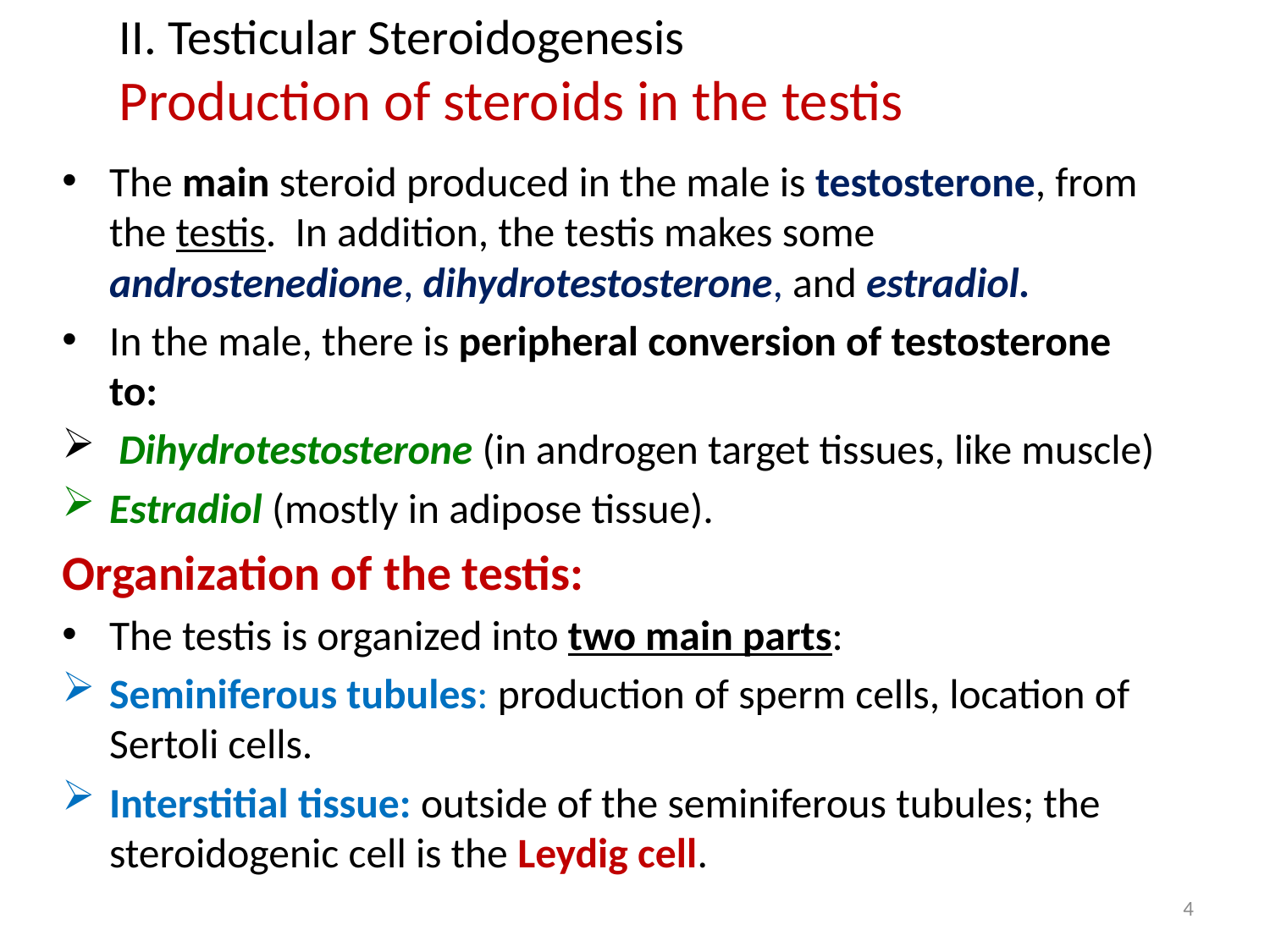

# II. Testicular Steroidogenesis Production of steroids in the testis
The main steroid produced in the male is testosterone, from the testis.  In addition, the testis makes some androstenedione, dihydrotestosterone, and estradiol.
In the male, there is peripheral conversion of testosterone to:
 Dihydrotestosterone (in androgen target tissues, like muscle)
Estradiol (mostly in adipose tissue).
Organization of the testis:
The testis is organized into two main parts:
Seminiferous tubules: production of sperm cells, location of Sertoli cells.
Interstitial tissue: outside of the seminiferous tubules; the steroidogenic cell is the Leydig cell.
4